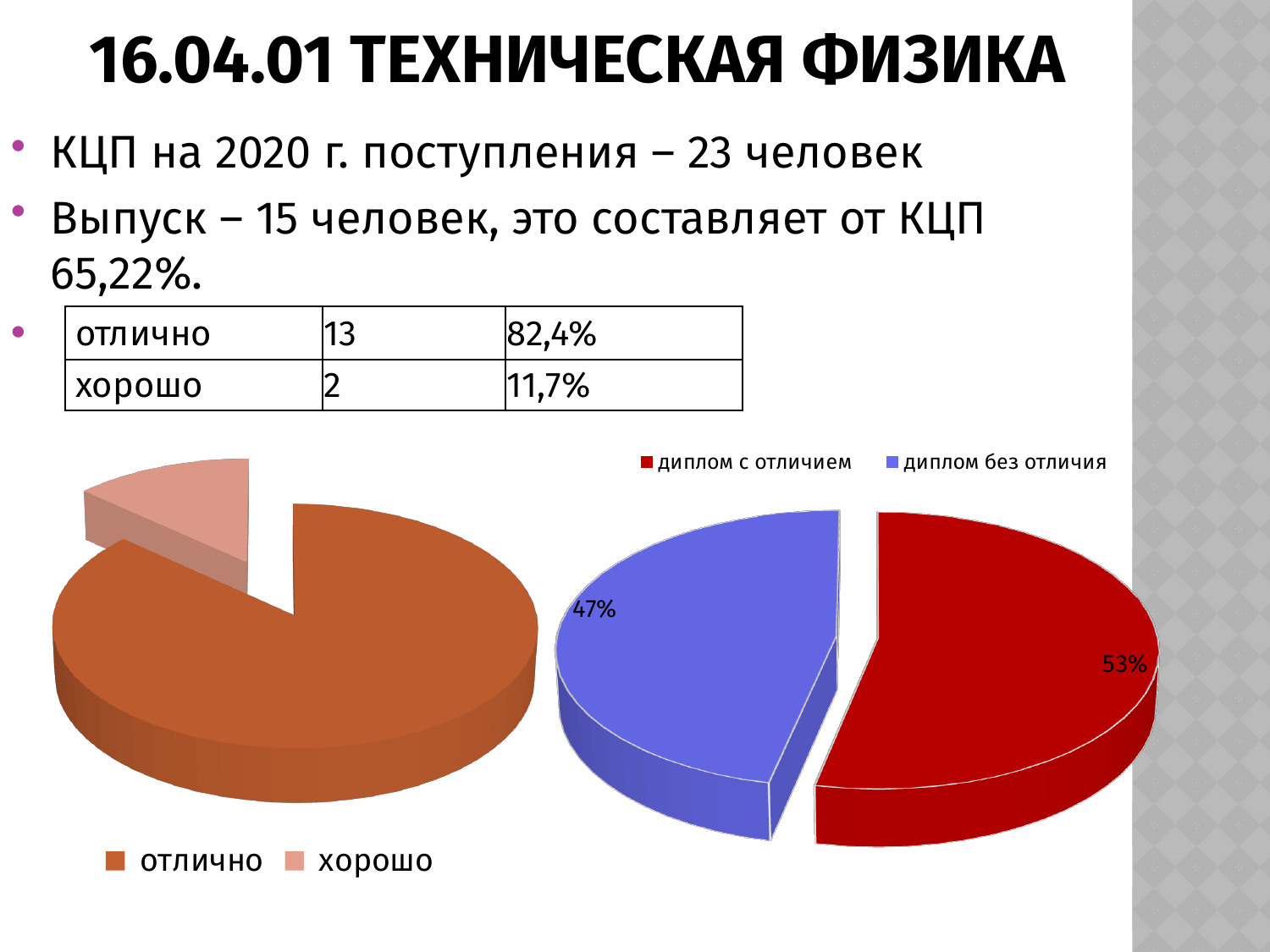

# 16.04.01 Техническая физика
КЦП на 2020 г. поступления – 23 человек
Выпуск – 15 человек, это составляет от КЦП 65,22%.

| отлично | 13 | 82,4% |
| --- | --- | --- |
| хорошо | 2 | 11,7% |

[unsupported chart]

[unsupported chart]